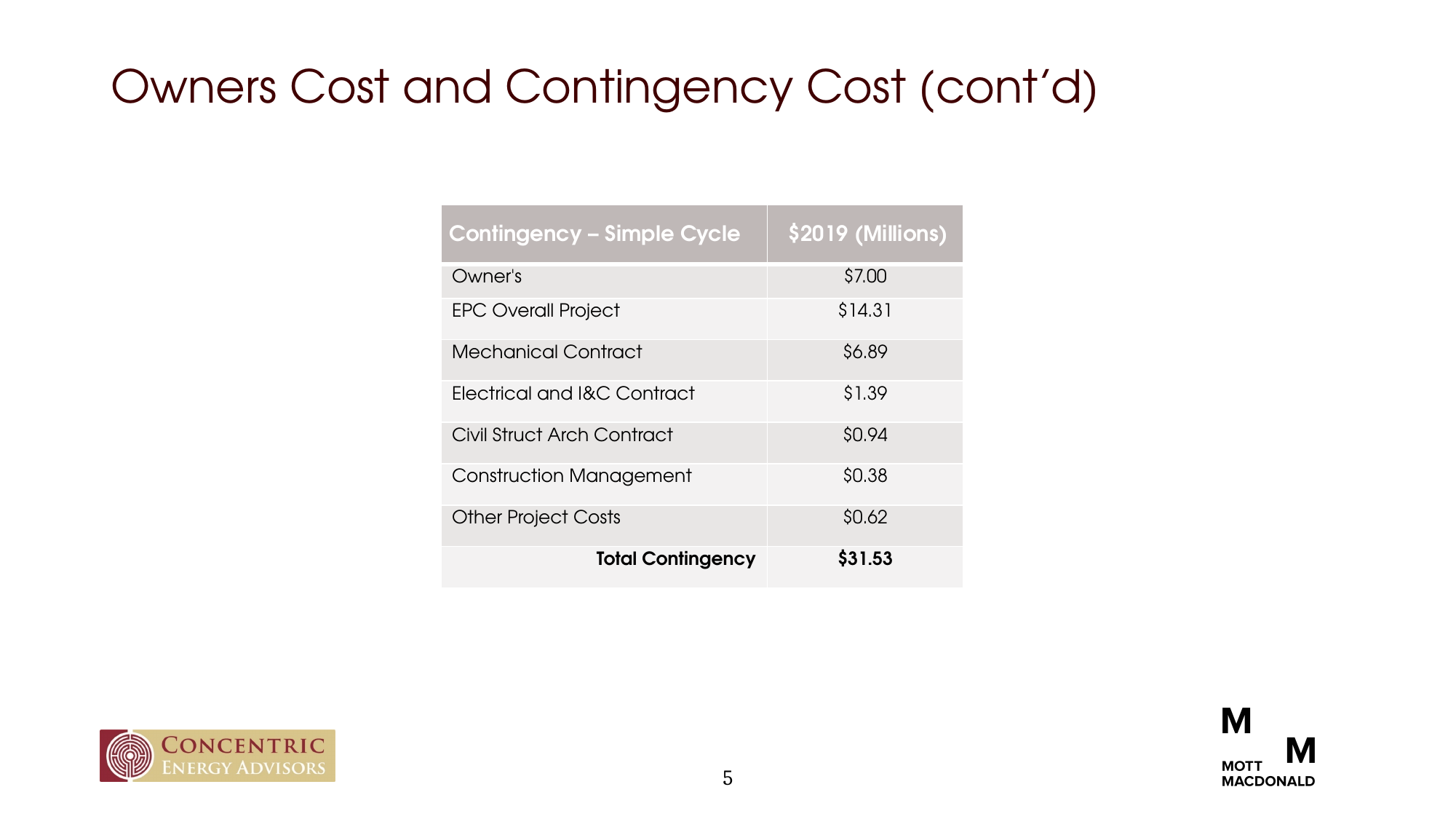

# Owners Cost and Contingency Cost (cont’d)
| Contingency – Simple Cycle | $2019 (Millions) |
| --- | --- |
| Owner's | $7.00 |
| EPC Overall Project | $14.31 |
| Mechanical Contract | $6.89 |
| Electrical and I&C Contract | $1.39 |
| Civil Struct Arch Contract | $0.94 |
| Construction Management | $0.38 |
| Other Project Costs | $0.62 |
| Total Contingency | $31.53 |